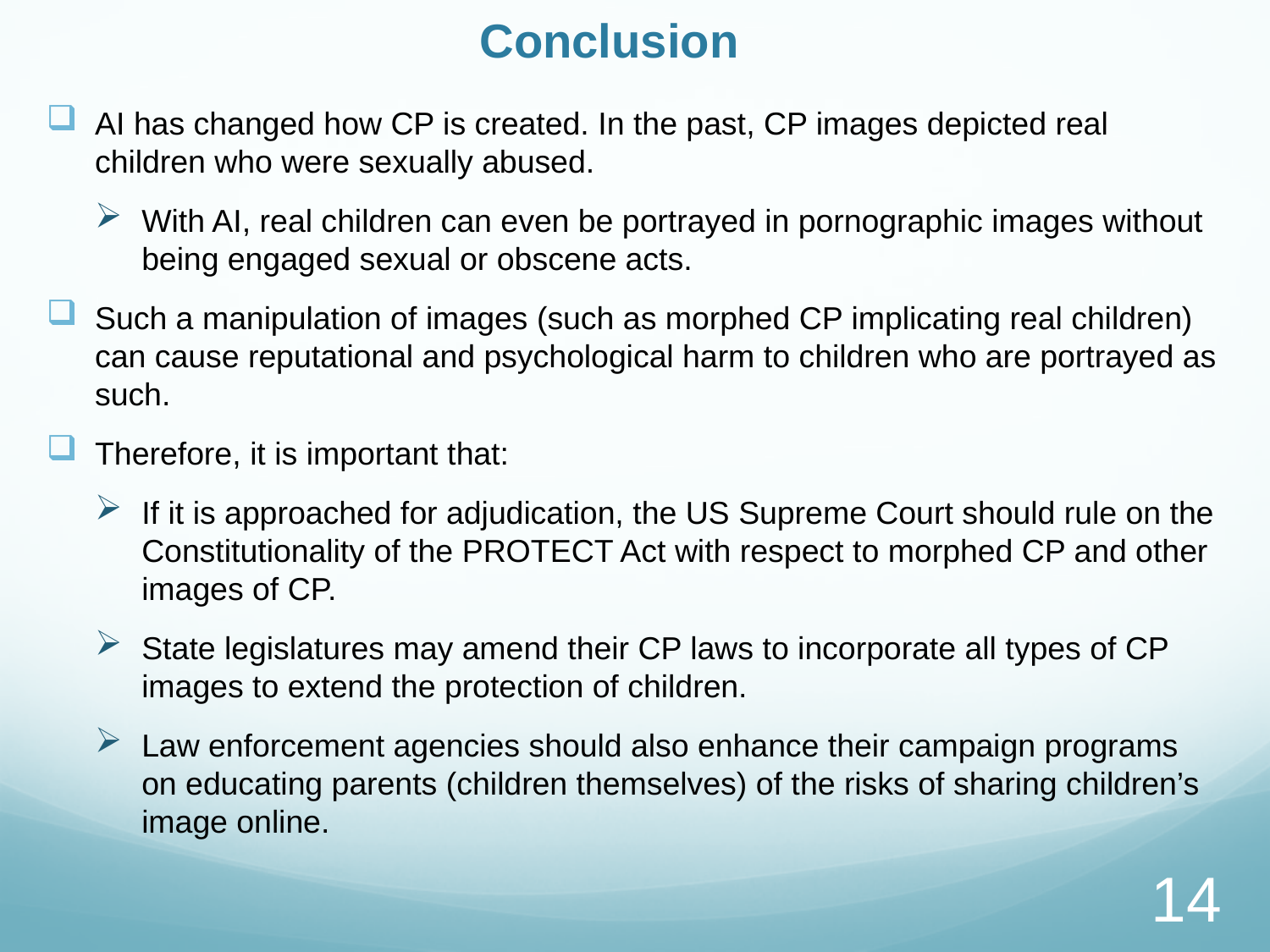

# Conclusion
AI has changed how CP is created. In the past, CP images depicted real children who were sexually abused.
With AI, real children can even be portrayed in pornographic images without being engaged sexual or obscene acts.
Such a manipulation of images (such as morphed CP implicating real children) can cause reputational and psychological harm to children who are portrayed as such.
Therefore, it is important that:
If it is approached for adjudication, the US Supreme Court should rule on the Constitutionality of the PROTECT Act with respect to morphed CP and other images of CP.
State legislatures may amend their CP laws to incorporate all types of CP images to extend the protection of children.
Law enforcement agencies should also enhance their campaign programs on educating parents (children themselves) of the risks of sharing children’s image online.

14